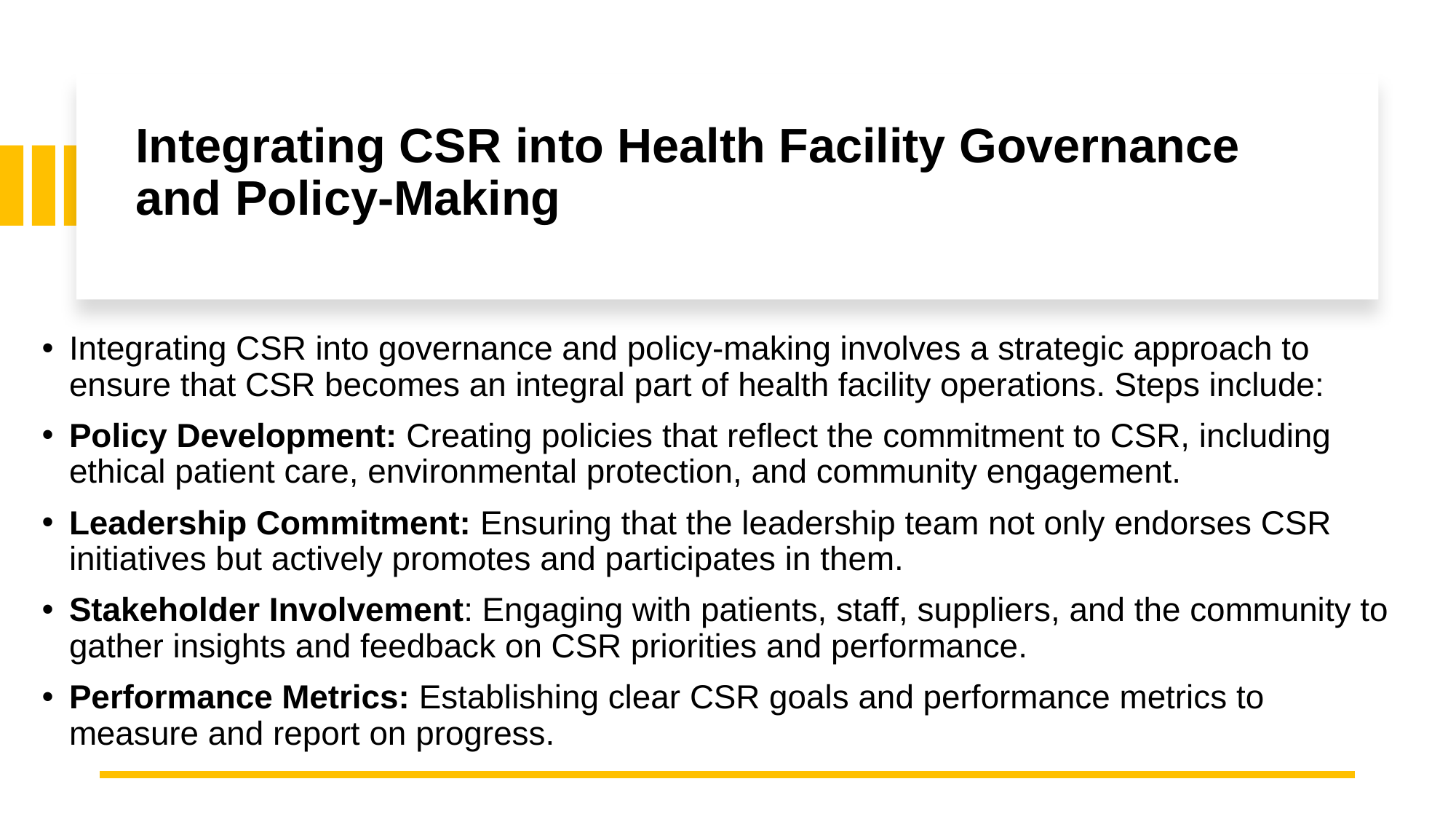

# Integrating CSR into Health Facility Governance and Policy-Making

Integrating CSR into governance and policy-making involves a strategic approach to ensure that CSR becomes an integral part of health facility operations. Steps include:
Policy Development: Creating policies that reflect the commitment to CSR, including ethical patient care, environmental protection, and community engagement.
Leadership Commitment: Ensuring that the leadership team not only endorses CSR initiatives but actively promotes and participates in them.
Stakeholder Involvement: Engaging with patients, staff, suppliers, and the community to gather insights and feedback on CSR priorities and performance.
Performance Metrics: Establishing clear CSR goals and performance metrics to measure and report on progress.